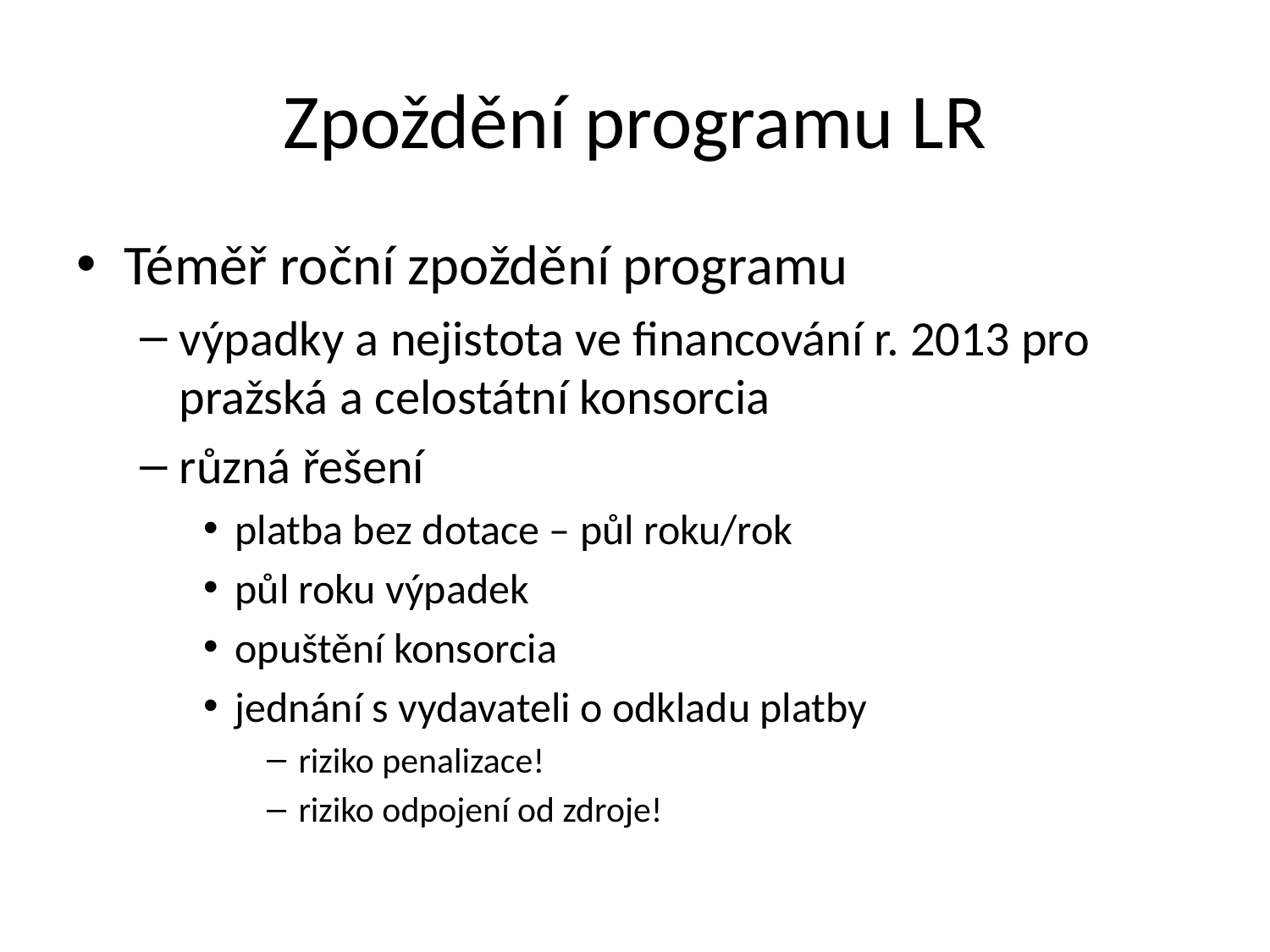

# Zpoždění programu LR
Téměř roční zpoždění programu
výpadky a nejistota ve financování r. 2013 pro pražská a celostátní konsorcia
různá řešení
platba bez dotace – půl roku/rok
půl roku výpadek
opuštění konsorcia
jednání s vydavateli o odkladu platby
riziko penalizace!
riziko odpojení od zdroje!